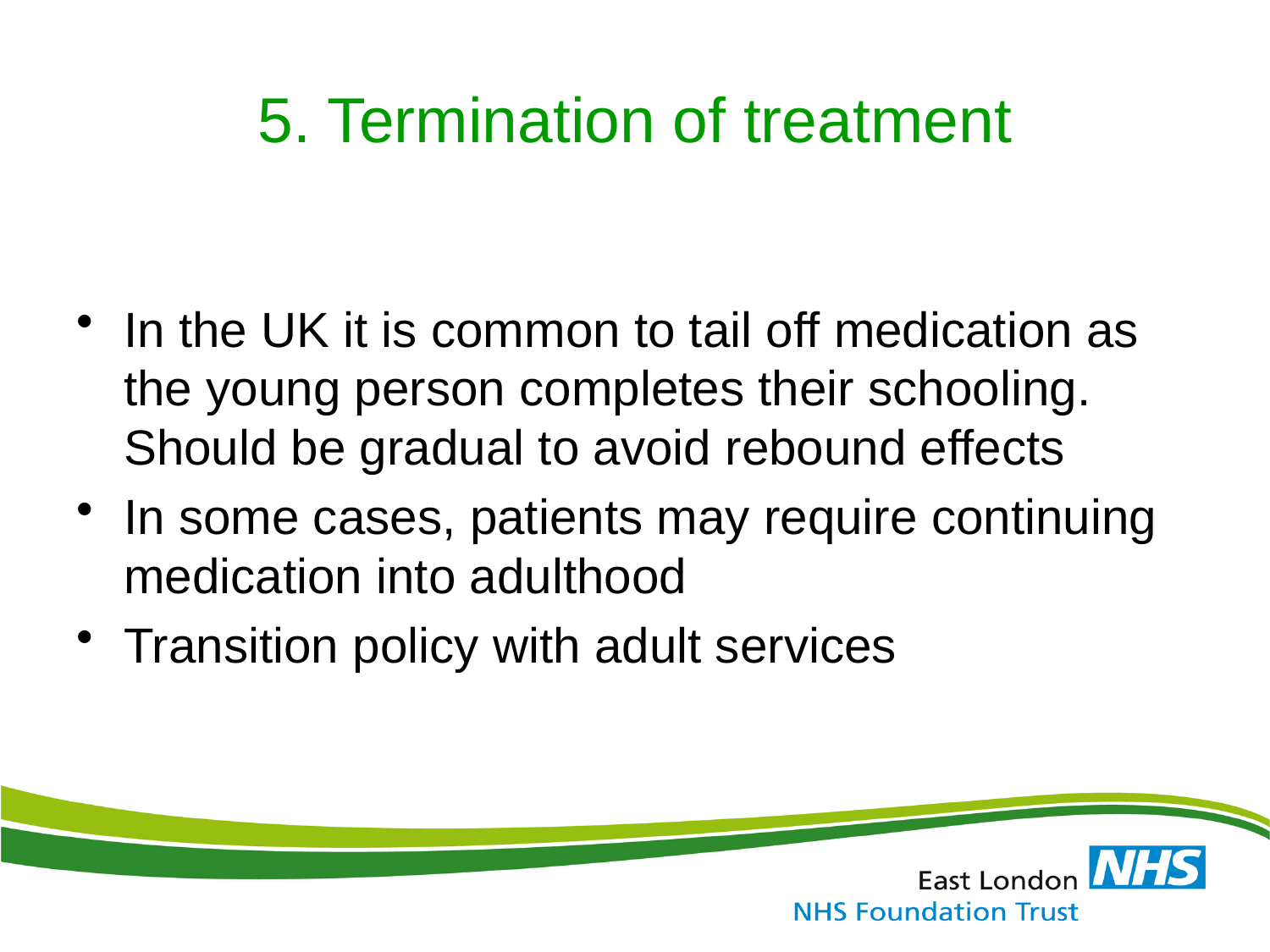

# 5. Termination of treatment

In the UK it is common to tail off medication as the young person completes their schooling.  Should be gradual to avoid rebound effects
In some cases, patients may require continuing medication into adulthood
Transition policy with adult services